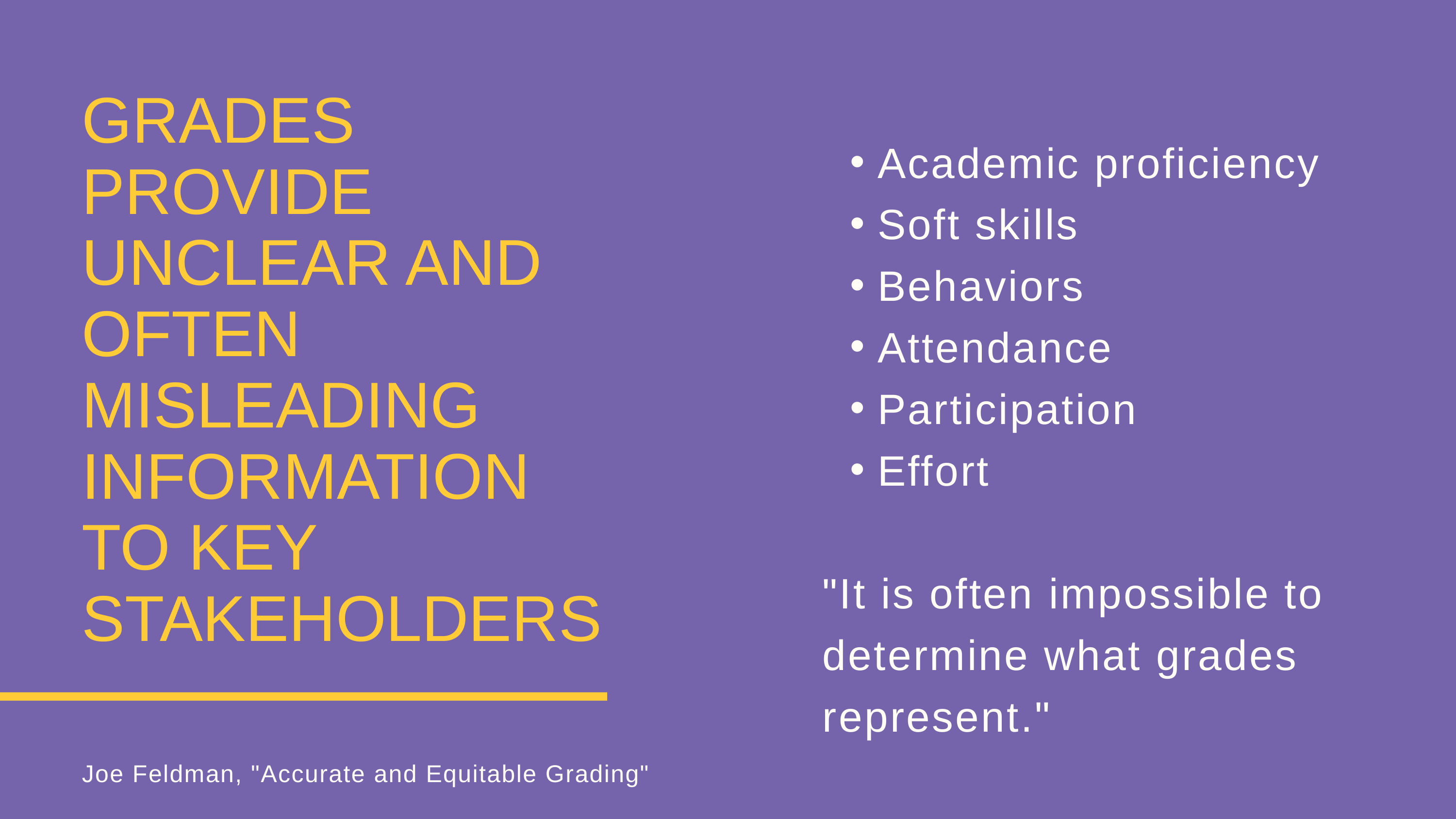

GRADES
PROVIDE UNCLEAR AND OFTEN MISLEADING INFORMATION TO KEY STAKEHOLDERS

Academic proficiency
Soft skills
Behaviors
Attendance
Participation
Effort

"It is often impossible to determine what grades represent."
Joe Feldman, "Accurate and Equitable Grading"